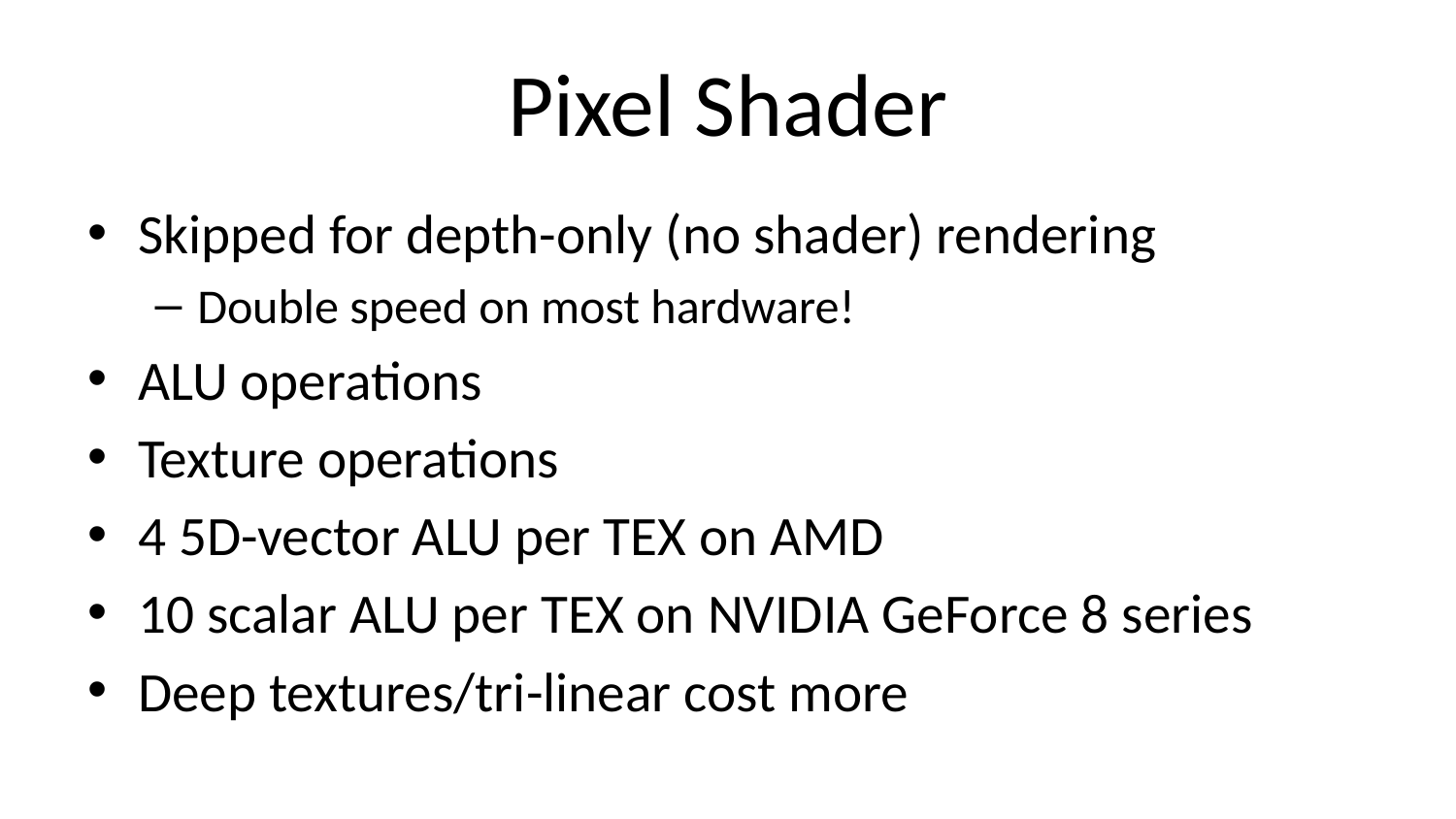

# Pixel Shader
Skipped for depth-only (no shader) rendering
Double speed on most hardware!
ALU operations
Texture operations
4 5D-vector ALU per TEX on AMD
10 scalar ALU per TEX on NVIDIA GeForce 8 series
Deep textures/tri-linear cost more